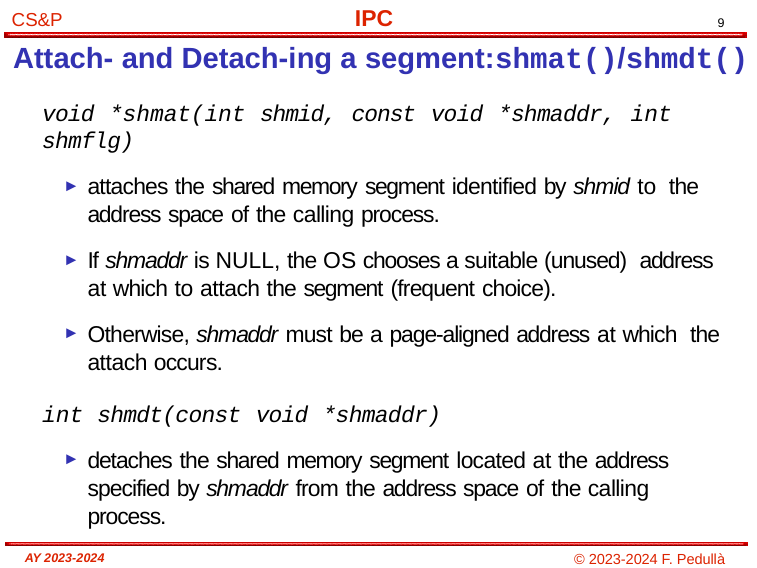

# Attach- and Detach-ing a segment:shmat()/shmdt()
void *shmat(int shmid, const void *shmaddr, int shmflg)
attaches the shared memory segment identified by shmid to  the address space of the calling process.
If shmaddr is NULL, the OS chooses a suitable (unused)  address at which to attach the segment (frequent choice).
Otherwise, shmaddr must be a page-aligned address at which  the attach occurs.

int shmdt(const void *shmaddr)
detaches the shared memory segment located at the address  specified by shmaddr from the address space of the calling  process.